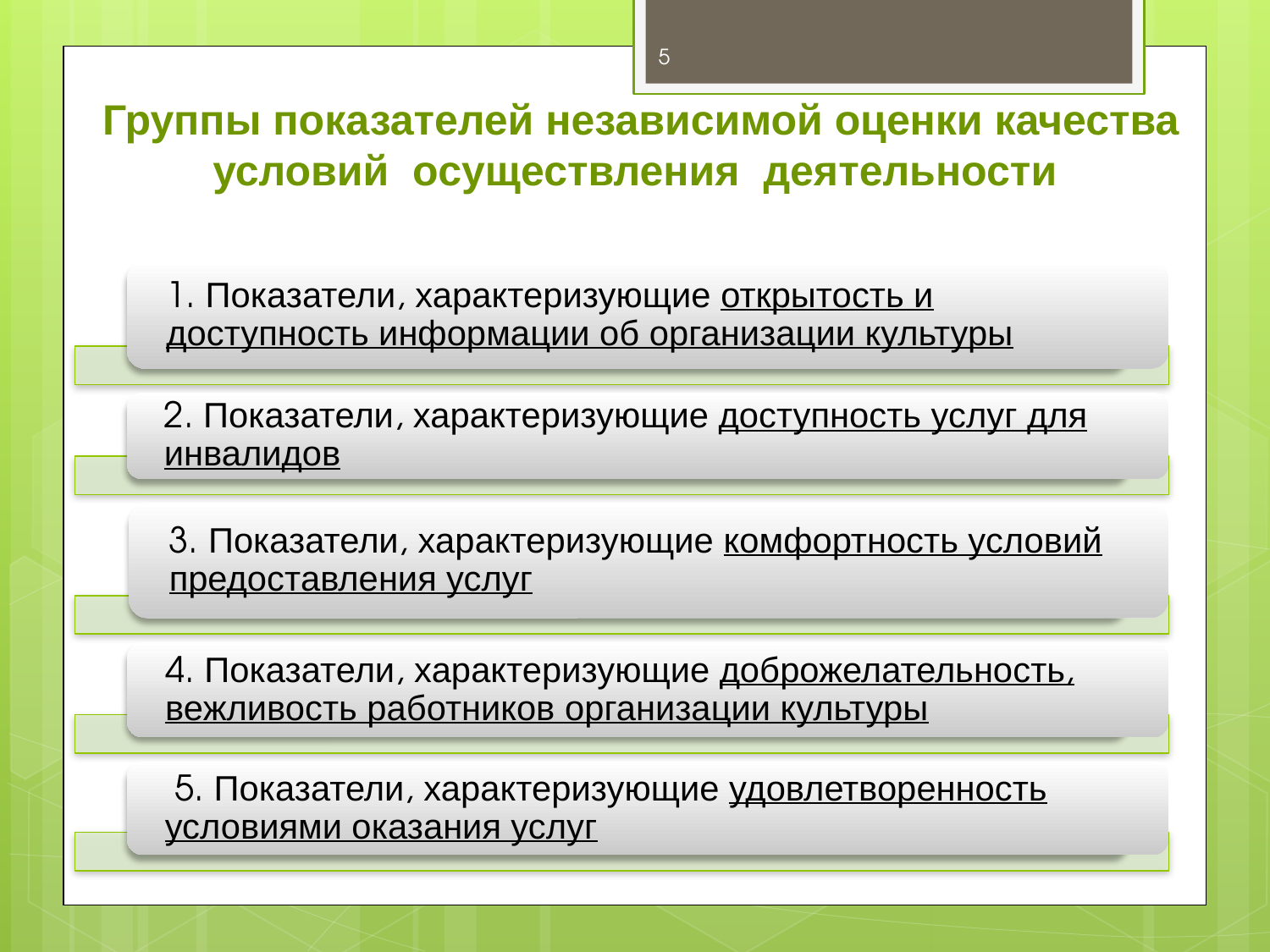

5
 Группы показателей независимой оценки качества условий  осуществления  деятельности
1. Показатели, характеризующие открытость и доступность информации об организации культуры
2. Показатели, характеризующие доступность услуг для инвалидов
3. Показатели, характеризующие комфортность условий предоставления услуг
4. Показатели, характеризующие доброжелательность, вежливость работников организации культуры
 5. Показатели, характеризующие удовлетворенность условиями оказания услуг